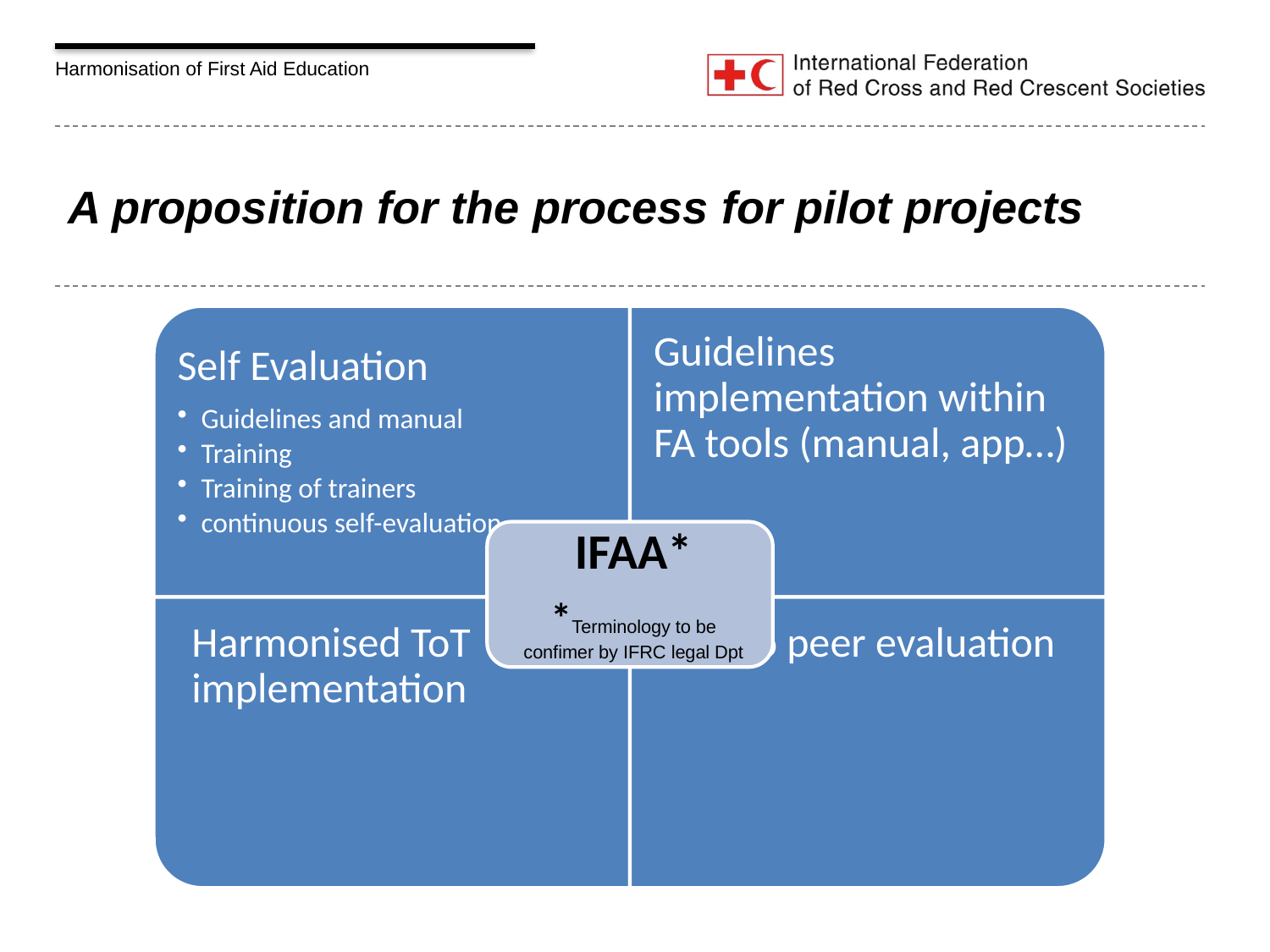

# A proposition for the process for pilot projects
Self Evaluation
Guidelines and manual
Training
Training of trainers
continuous self-evaluation
Guidelines implementation within FA tools (manual, app…)
Harmonised ToT implementation
Peer to peer evaluation
IFAA*
*Terminology to be confimer by IFRC legal Dpt